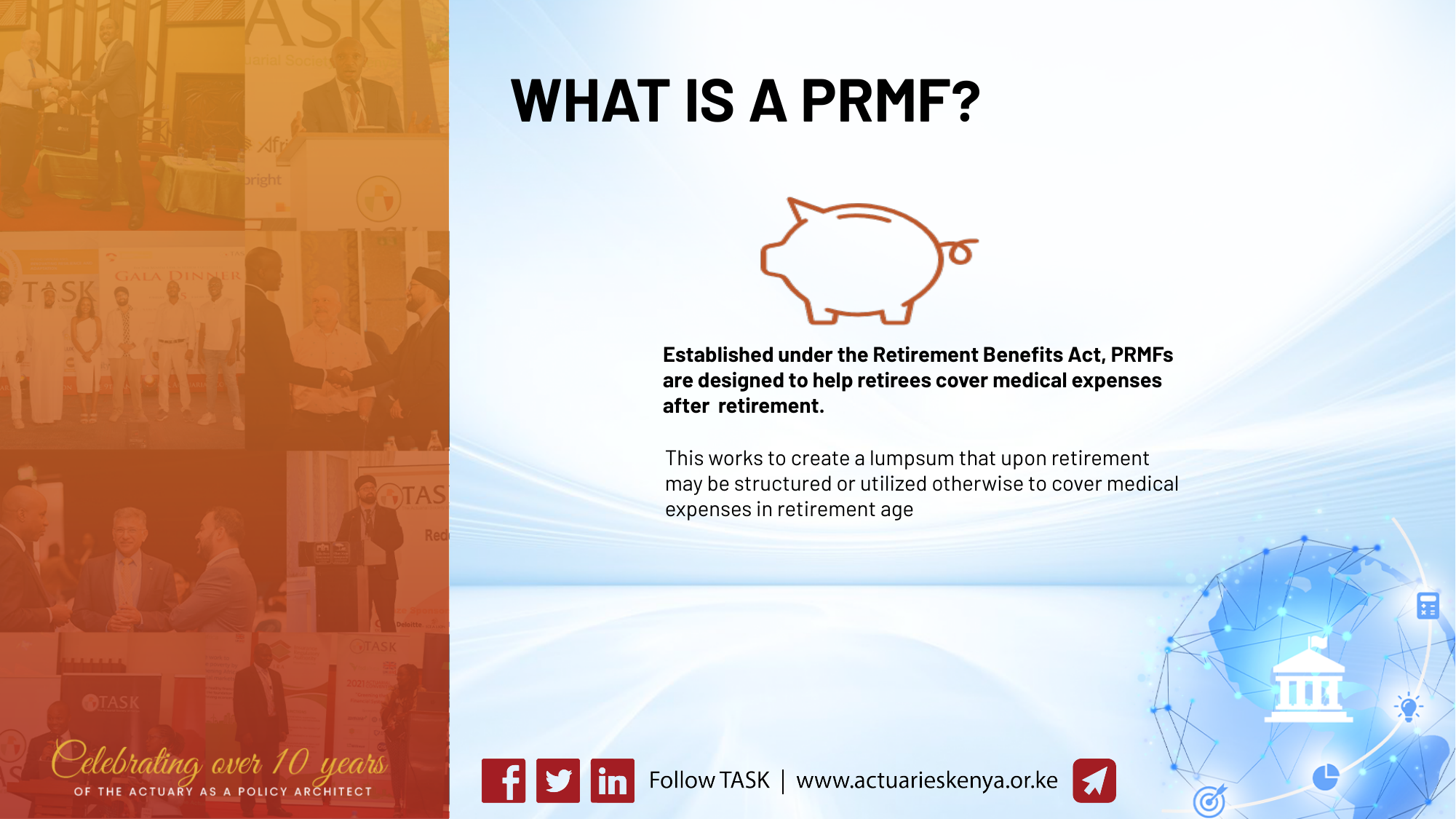

Established under the Retirement Benefits Act, PRMFs are designed to help retirees cover medical expenses after  retirement.
This works to create a lumpsum that upon retirement may be structured or utilized otherwise to cover medical expenses in retirement age
# WHAT IS A PRMF?